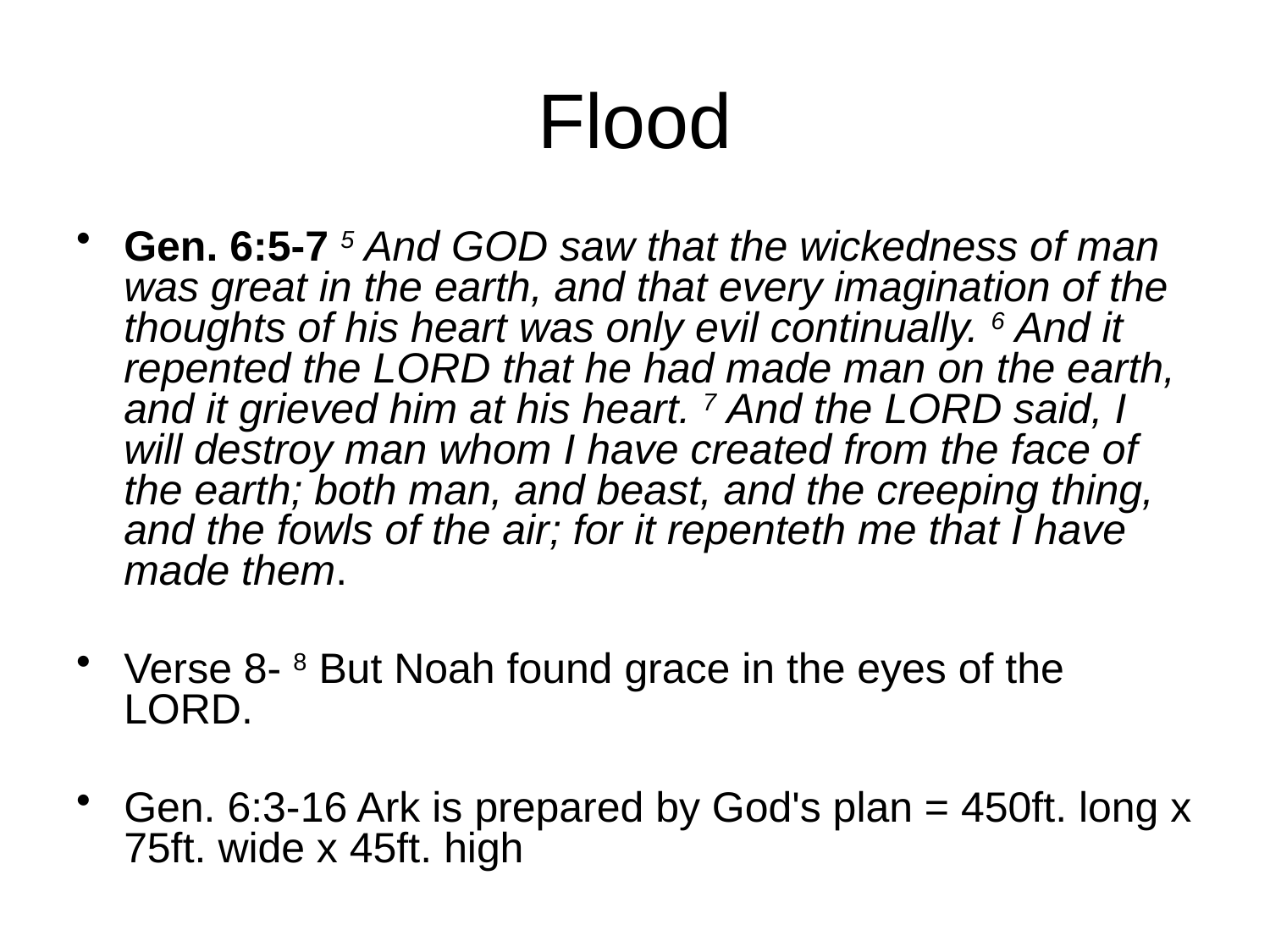

# Flood
Gen. 6:5-7 5 And GOD saw that the wickedness of man was great in the earth, and that every imagination of the thoughts of his heart was only evil continually. 6 And it repented the LORD that he had made man on the earth, and it grieved him at his heart. 7 And the LORD said, I will destroy man whom I have created from the face of the earth; both man, and beast, and the creeping thing, and the fowls of the air; for it repenteth me that I have made them.

Verse 8- 8 But Noah found grace in the eyes of the LORD.

Gen. 6:3-16 Ark is prepared by God's plan = 450ft. long x 75ft. wide x 45ft. high